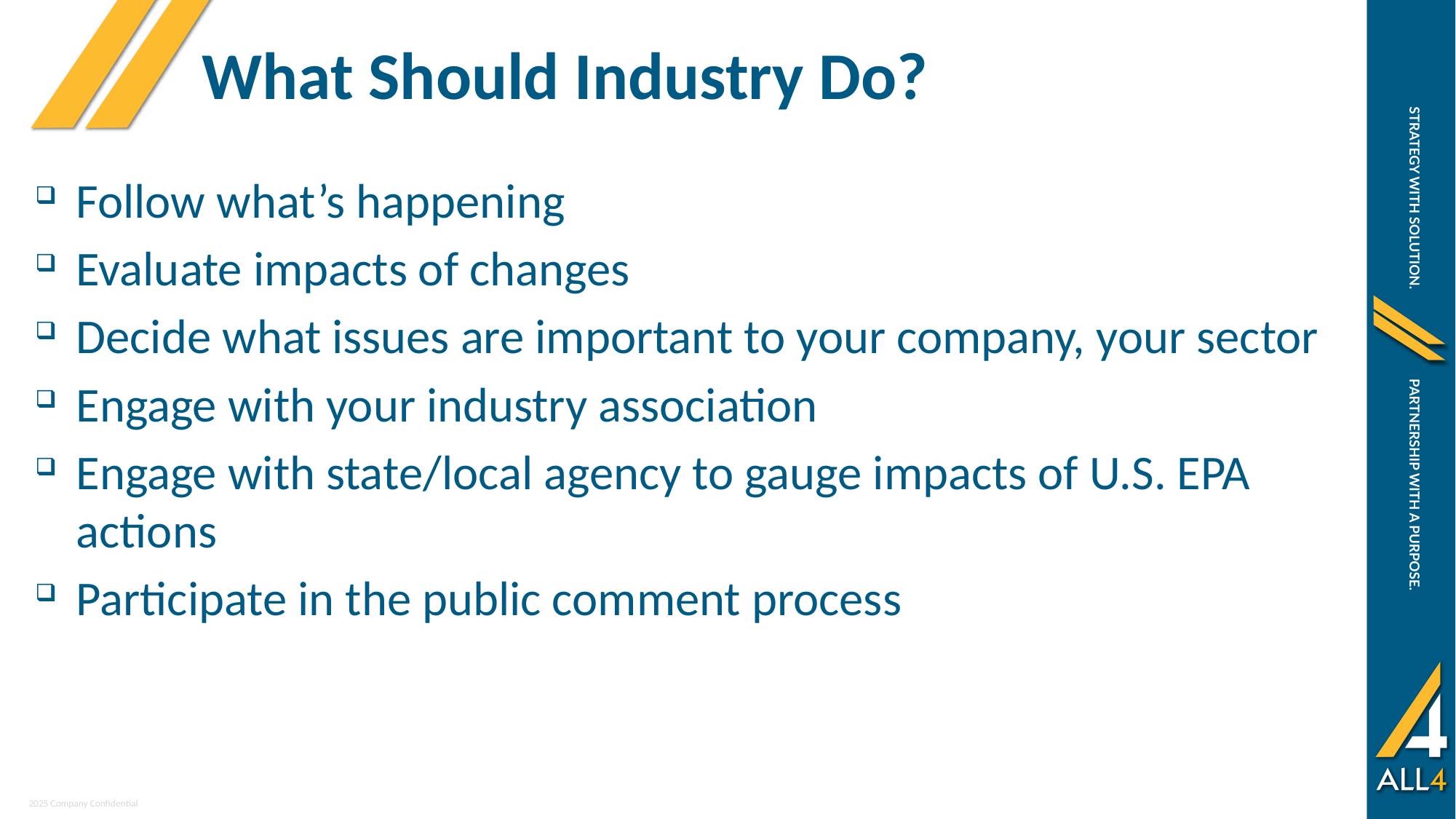

What Should Industry Do?
Follow what’s happening
Evaluate impacts of changes
Decide what issues are important to your company, your sector
Engage with your industry association
Engage with state/local agency to gauge impacts of U.S. EPA actions
Participate in the public comment process